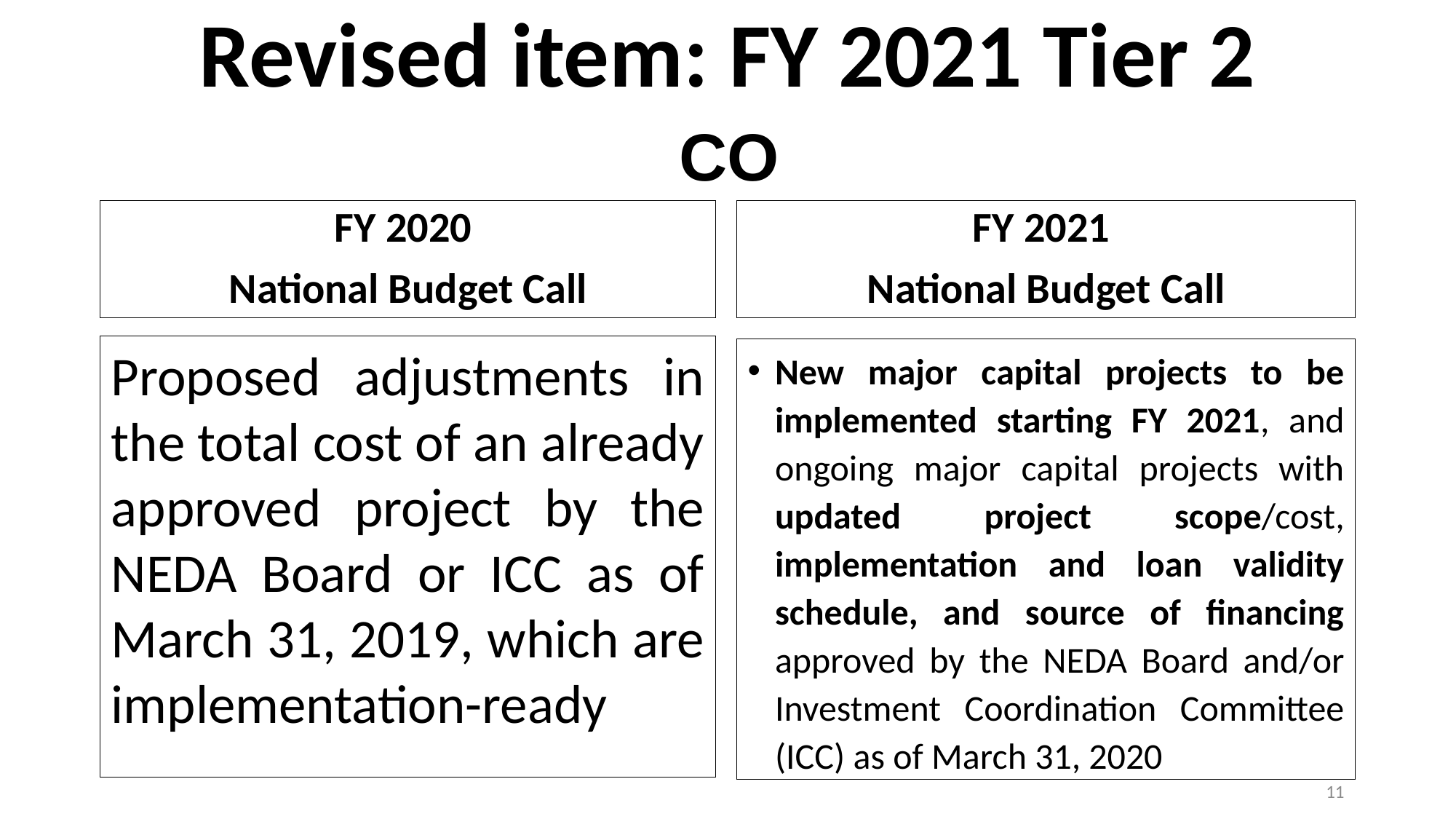

# Revised item: FY 2021 Tier 2
CO
FY 2020
National Budget Call
FY 2021
National Budget Call
Proposed adjustments in the total cost of an already approved project by the NEDA Board or ICC as of March 31, 2019, which are implementation-ready
New major capital projects to be implemented starting FY 2021, and ongoing major capital projects with updated project scope/cost, implementation and loan validity schedule, and source of financing approved by the NEDA Board and/or Investment Coordination Committee (ICC) as of March 31, 2020

11